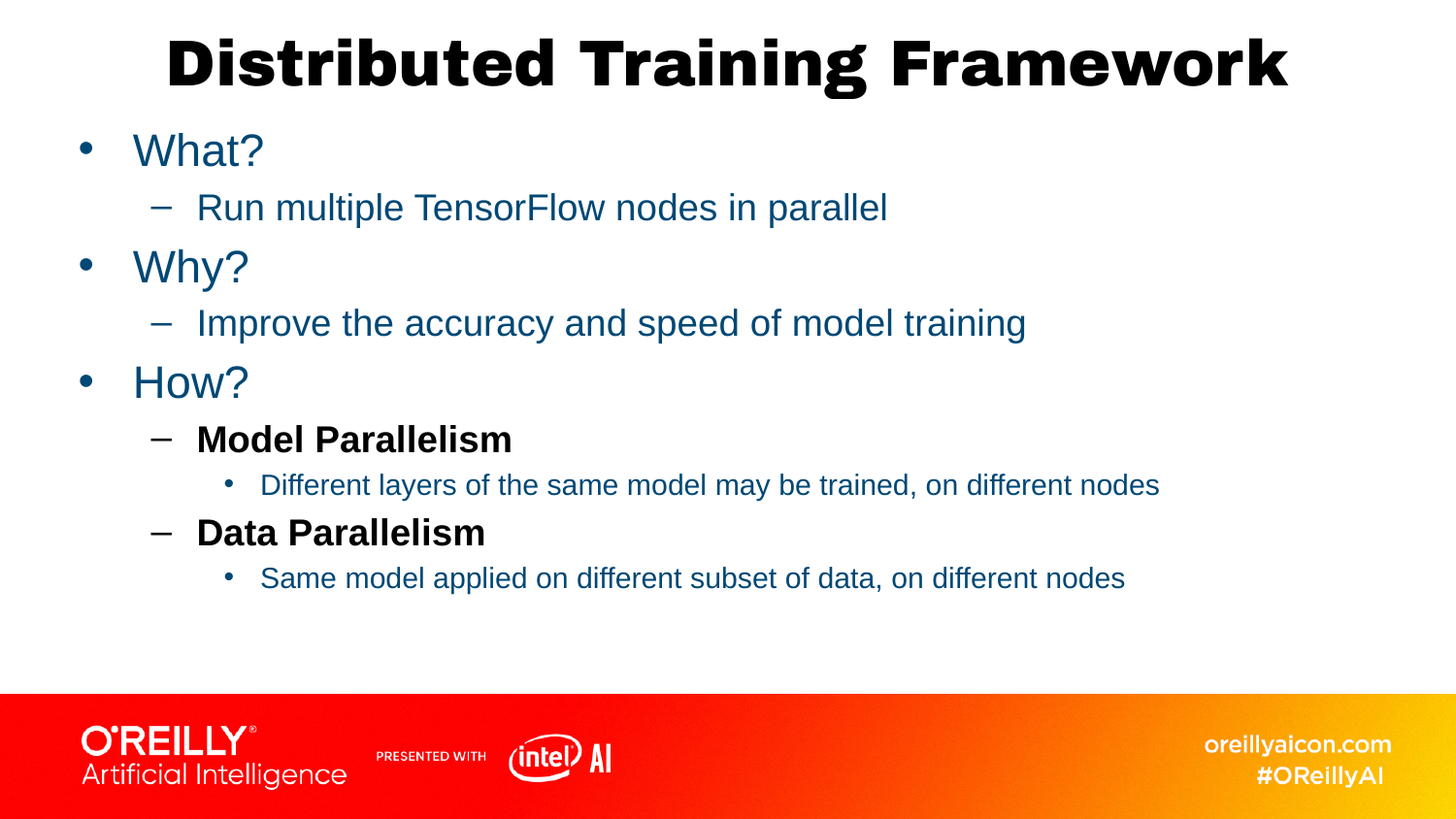

# Distributed Training Framework
What?
Run multiple TensorFlow nodes in parallel
Why?
Improve the accuracy and speed of model training
How?
Model Parallelism
Different layers of the same model may be trained, on different nodes
Data Parallelism
Same model applied on different subset of data, on different nodes